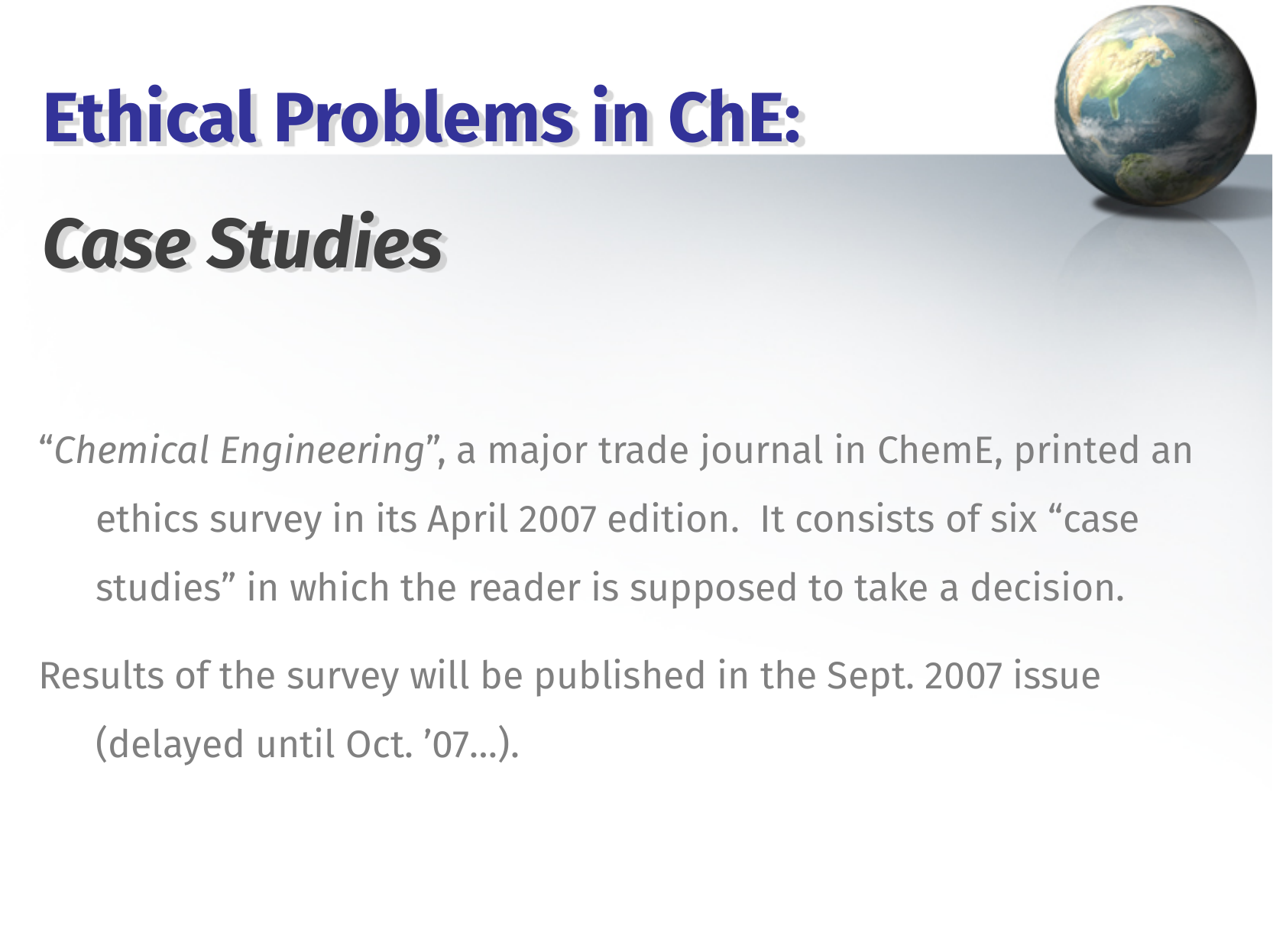

# Ethical Problems in ChE: Case Studies
“Chemical Engineering”, a major trade journal in ChemE, printed an ethics survey in its April 2007 edition.  It consists of six “case studies” in which the reader is supposed to take a decision.
Results of the survey will be published in the Sept. 2007 issue (delayed until Oct. ’07…).